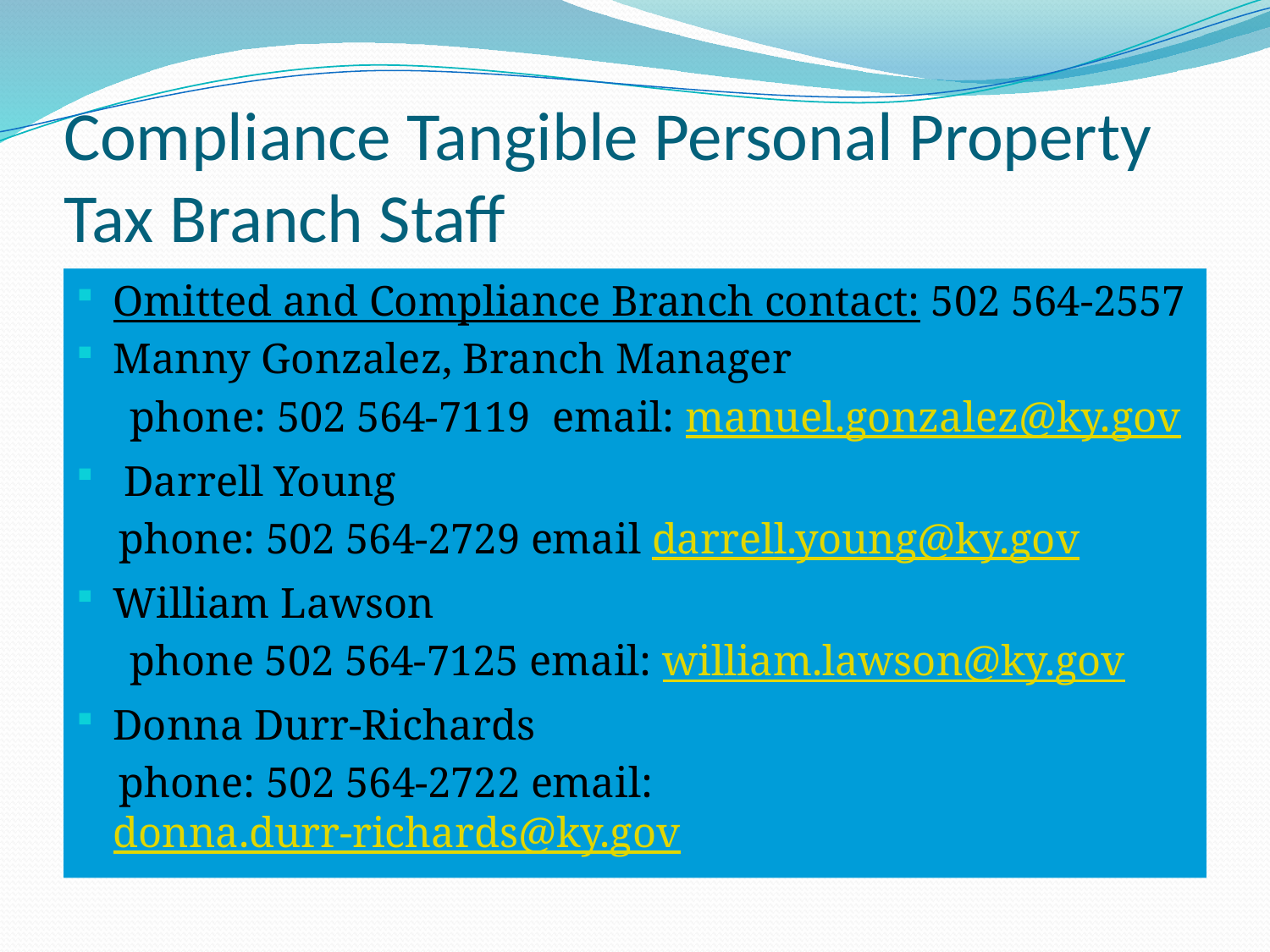

# Compliance Tangible Personal Property Tax Branch Staff
Omitted and Compliance Branch contact: 502 564-2557
Manny Gonzalez, Branch Manager
     phone: 502 564-7119  email: manuel.gonzalez@ky.gov
 Darrell Young
    phone: 502 564-2729 email darrell.young@ky.gov
William Lawson
     phone 502 564-7125 email: william.lawson@ky.gov
Donna Durr-Richards
    phone: 502 564-2722 email: donna.durr-richards@ky.gov